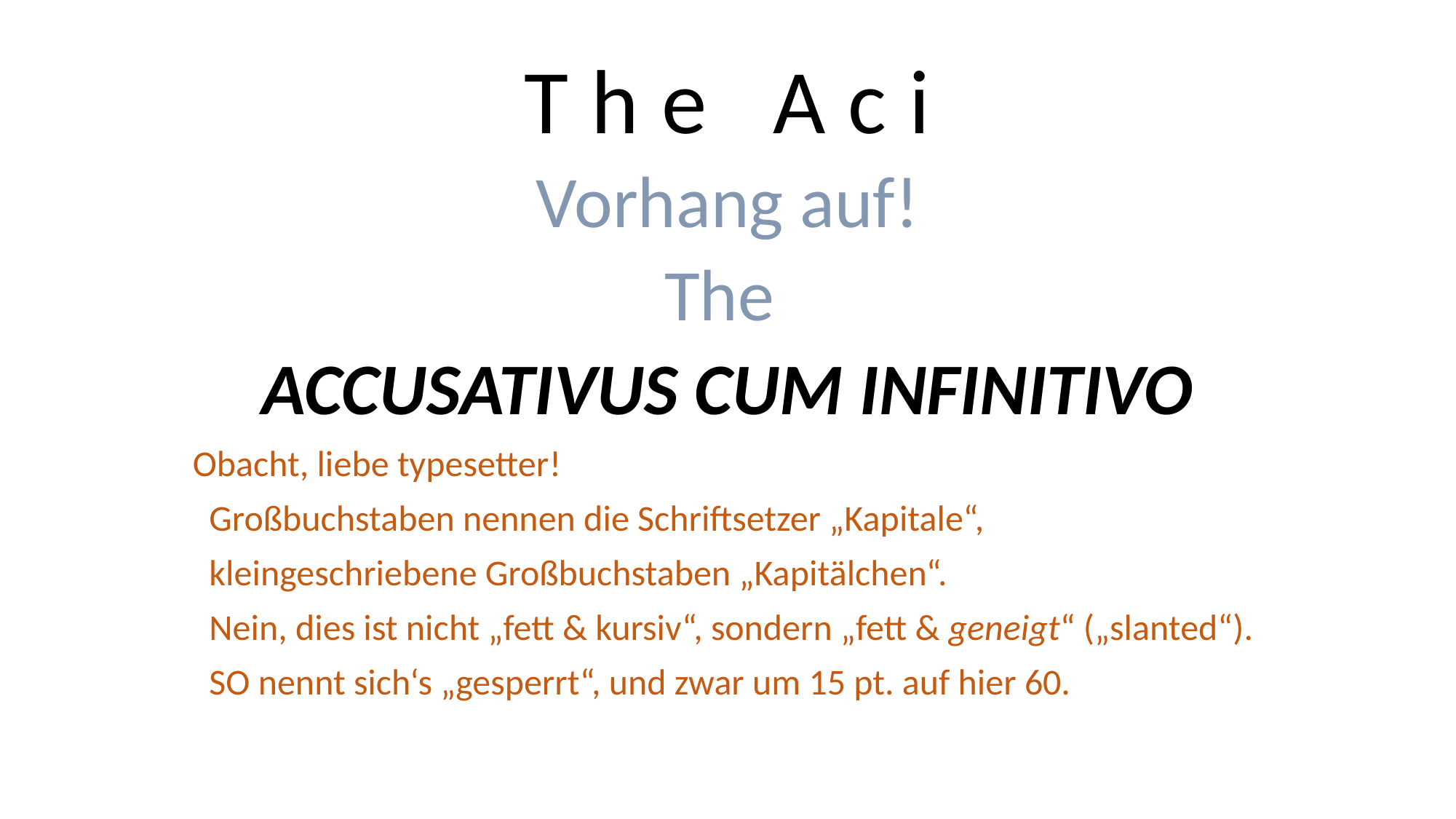

# The Aci
Vorhang auf!
The
Accusativus Cum Infinitivo
Obacht, liebe typesetter!
  Großbuchstaben nennen die Schriftsetzer „Kapitale“,
  kleingeschriebene Großbuchstaben „Kapitälchen“.
  Nein, dies ist nicht „fett & kursiv“, sondern „fett & geneigt“ („slanted“).
  So nennt sich‘s „gesperrt“, und zwar um 15 pt. auf hier 60.